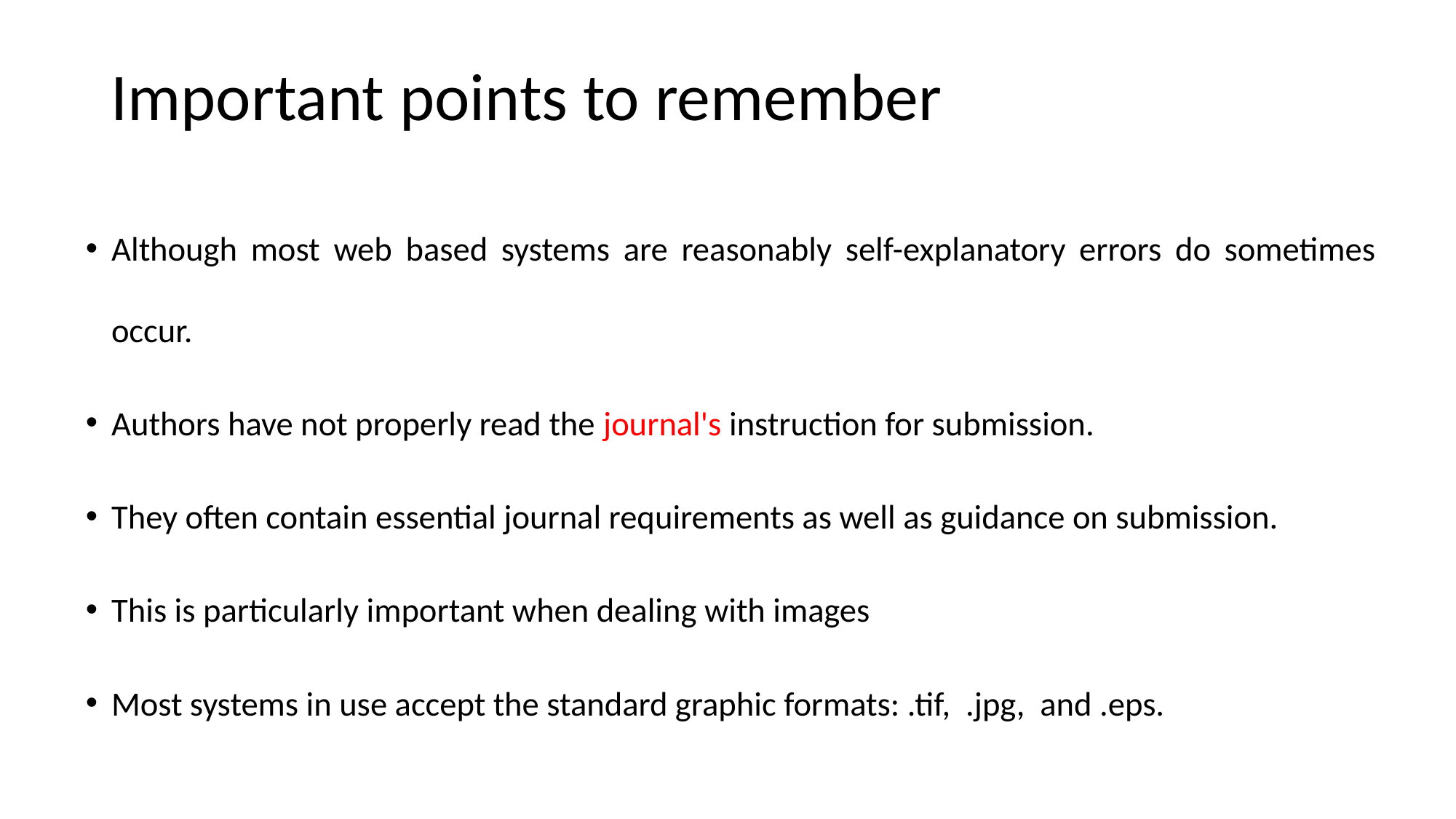

# Important points to remember
Although most web based systems are reasonably self-explanatory errors do sometimes occur.
Authors have not properly read the journal's instruction for submission.
They often contain essential journal requirements as well as guidance on submission.
This is particularly important when dealing with images
Most systems in use accept the standard graphic formats: .tif,  .jpg,  and .eps.